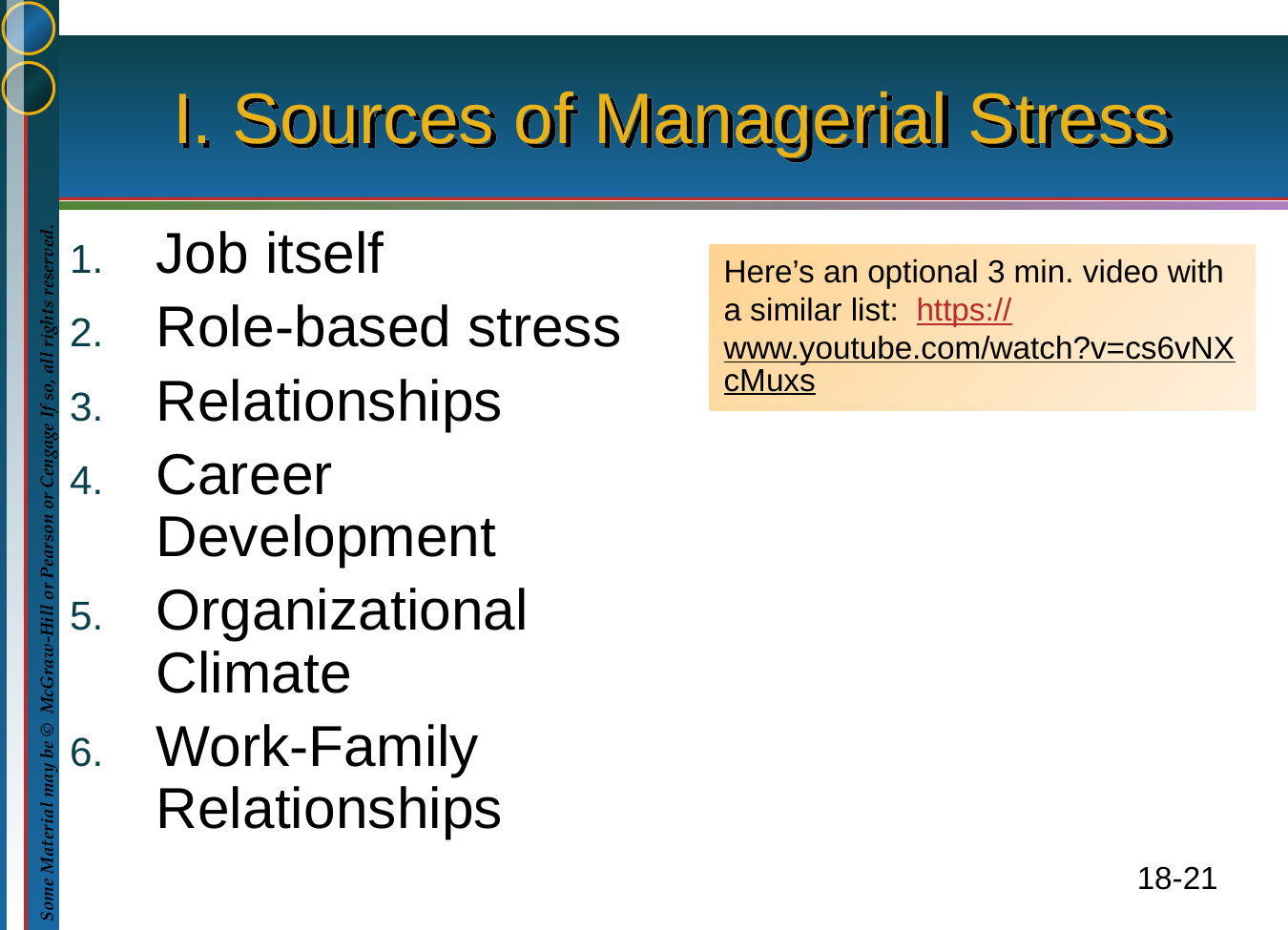

# I. Sources of Managerial Stress
Job itself
Role-based stress
Relationships
Career Development
Organizational Climate
Work-Family Relationships
Here’s an optional 3 min. video with a similar list:  https://www.youtube.com/watch?v=cs6vNXcMuxs